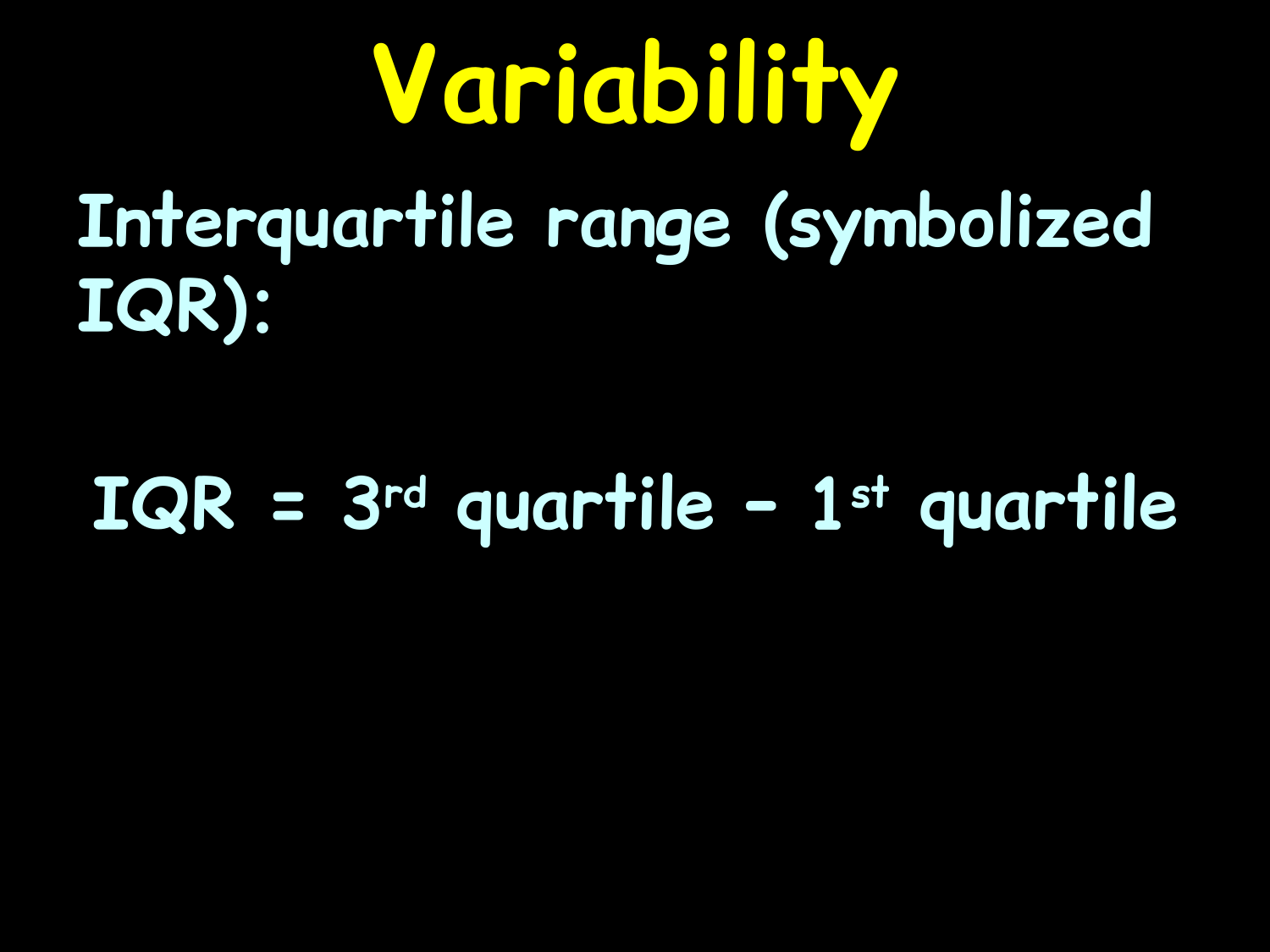

# Variability
Interquartile range (symbolized IQR):

IQR = 3rd quartile – 1st quartile